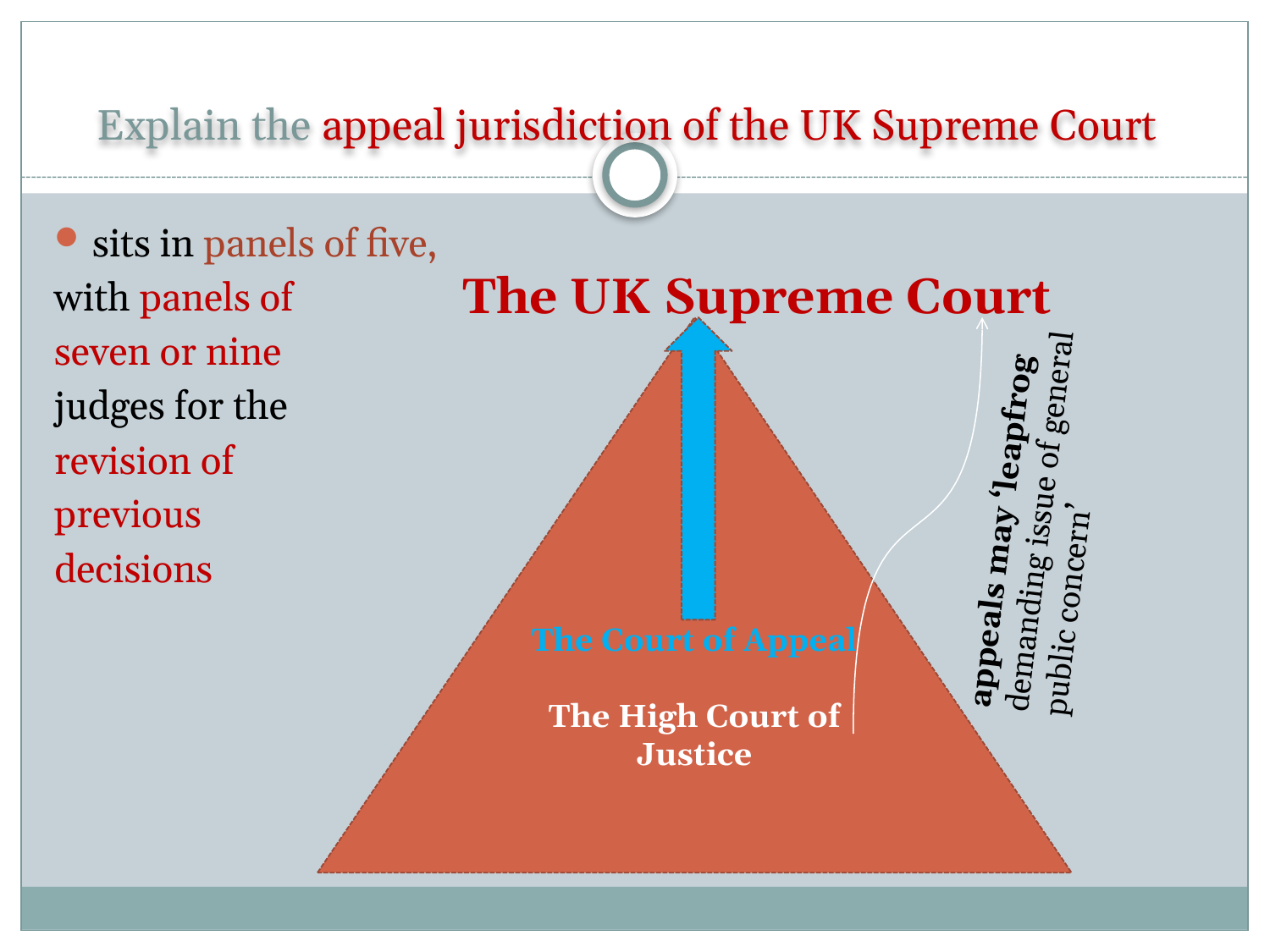

# Explain the appeal jurisdiction of the UK Supreme Court
sits in panels of five,
with panels of
seven or nine
judges for the
revision of
previous
decisions
The UK Supreme Court
The Court of Appeal

The High Court of Justice

appeals may ‘leapfrog
demanding issue of general
public concern’